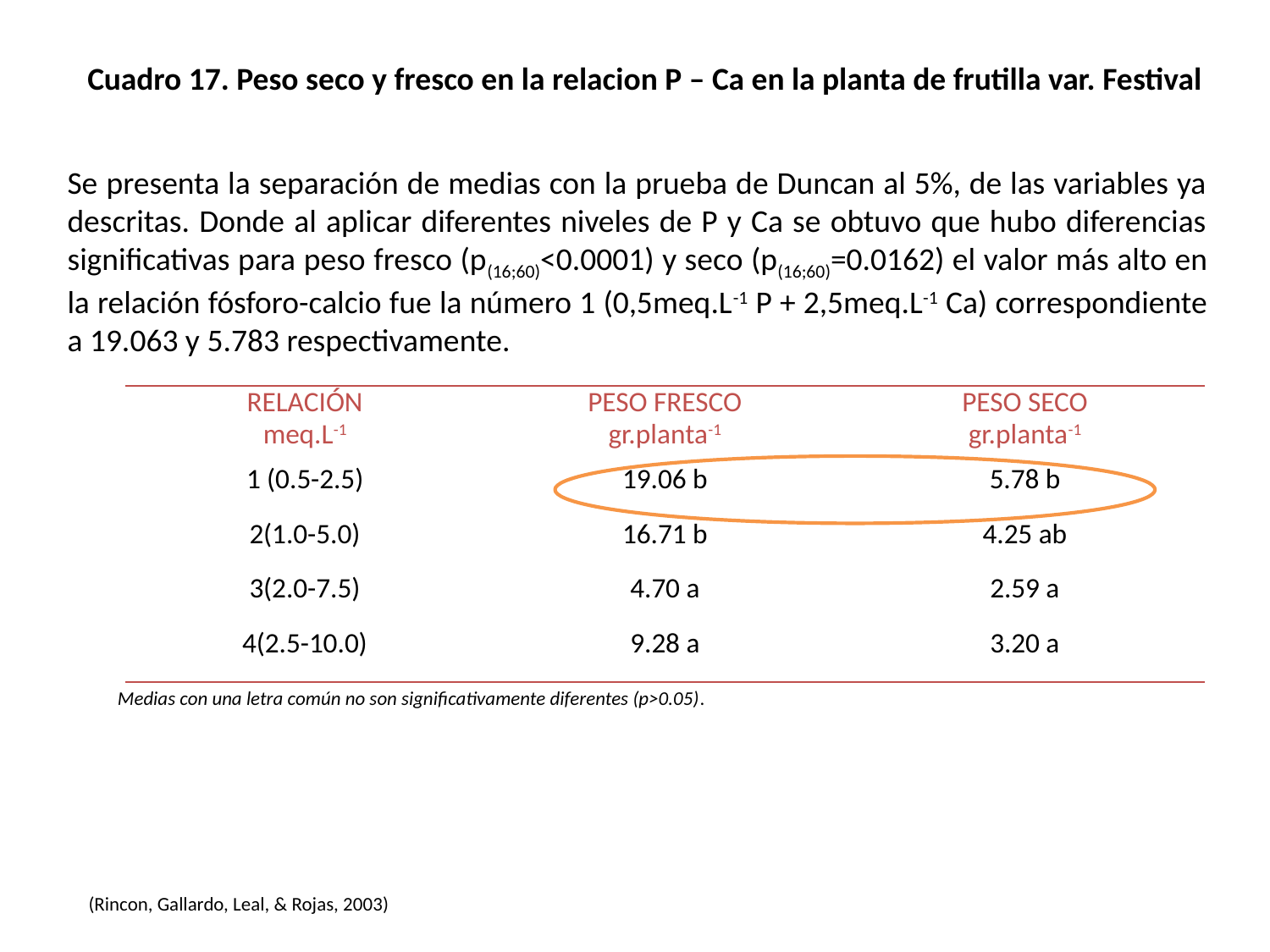

Cuadro 17. Peso seco y fresco en la relacion P – Ca en la planta de frutilla var. Festival
Se presenta la separación de medias con la prueba de Duncan al 5%, de las variables ya descritas. Donde al aplicar diferentes niveles de P y Ca se obtuvo que hubo diferencias significativas para peso fresco (p(16;60)<0.0001) y seco (p(16;60)=0.0162) el valor más alto en la relación fósforo-calcio fue la número 1 (0,5meq.L-1 P + 2,5meq.L-1 Ca) correspondiente a 19.063 y 5.783 respectivamente.
| RELACIÓN meq.L-1 | PESO FRESCO gr.planta-1 | PESO SECO gr.planta-1 |
| --- | --- | --- |
| 1 (0.5-2.5) | 19.06 b | 5.78 b |
| 2(1.0-5.0) | 16.71 b | 4.25 ab |
| 3(2.0-7.5) | 4.70 a | 2.59 a |
| 4(2.5-10.0) | 9.28 a | 3.20 a |

Medias con una letra común no son significativamente diferentes (p>0.05).
(Rincon, Gallardo, Leal, & Rojas, 2003)